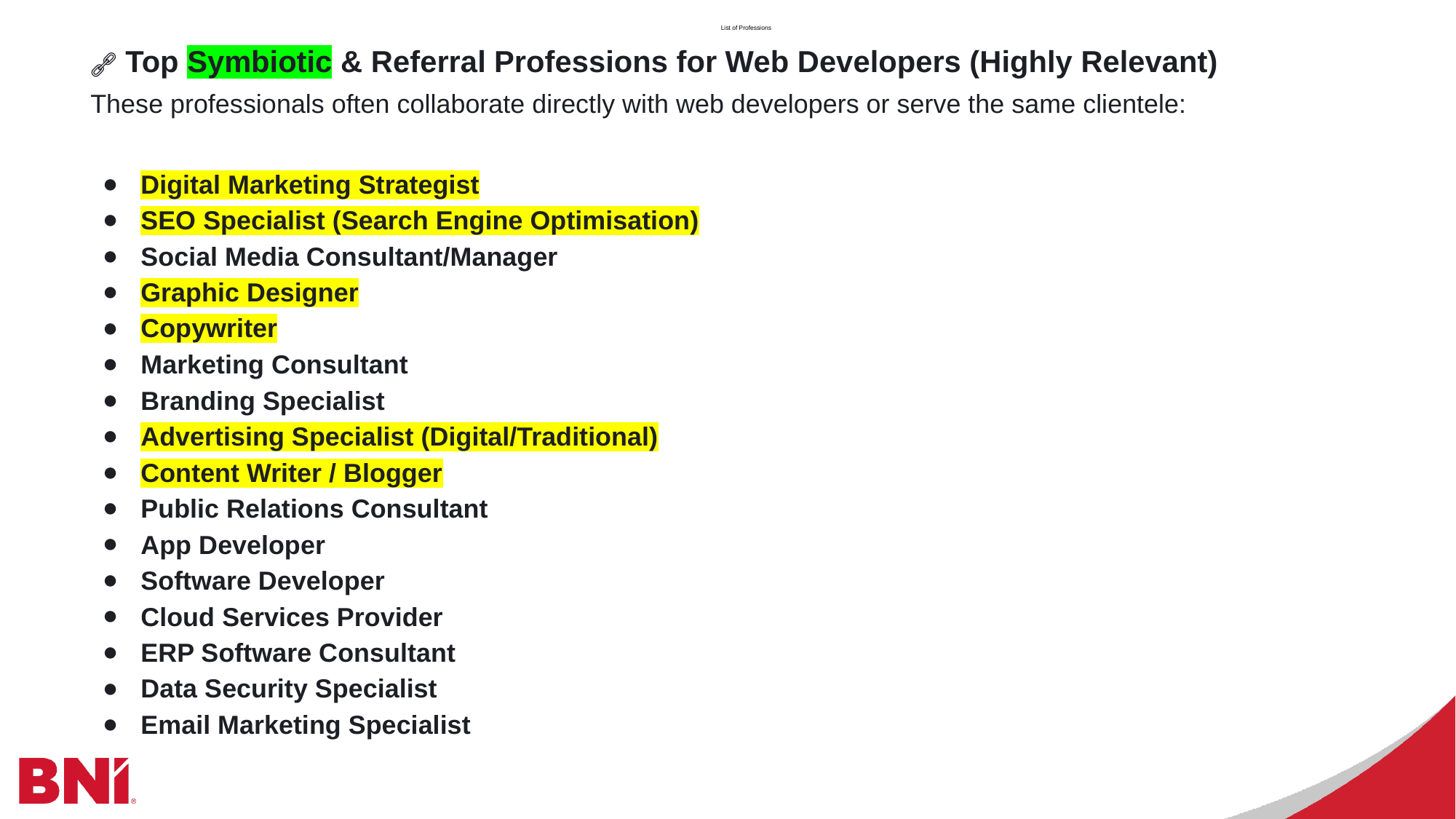

List of Professions
🔗 Top Symbiotic & Referral Professions for Web Developers (Highly Relevant)
These professionals often collaborate directly with web developers or serve the same clientele:

Digital Marketing Strategist
SEO Specialist (Search Engine Optimisation)
Social Media Consultant/Manager
Graphic Designer
Copywriter
Marketing Consultant
Branding Specialist
Advertising Specialist (Digital/Traditional)
Content Writer / Blogger
Public Relations Consultant
App Developer
Software Developer
Cloud Services Provider
ERP Software Consultant
Data Security Specialist
Email Marketing Specialist